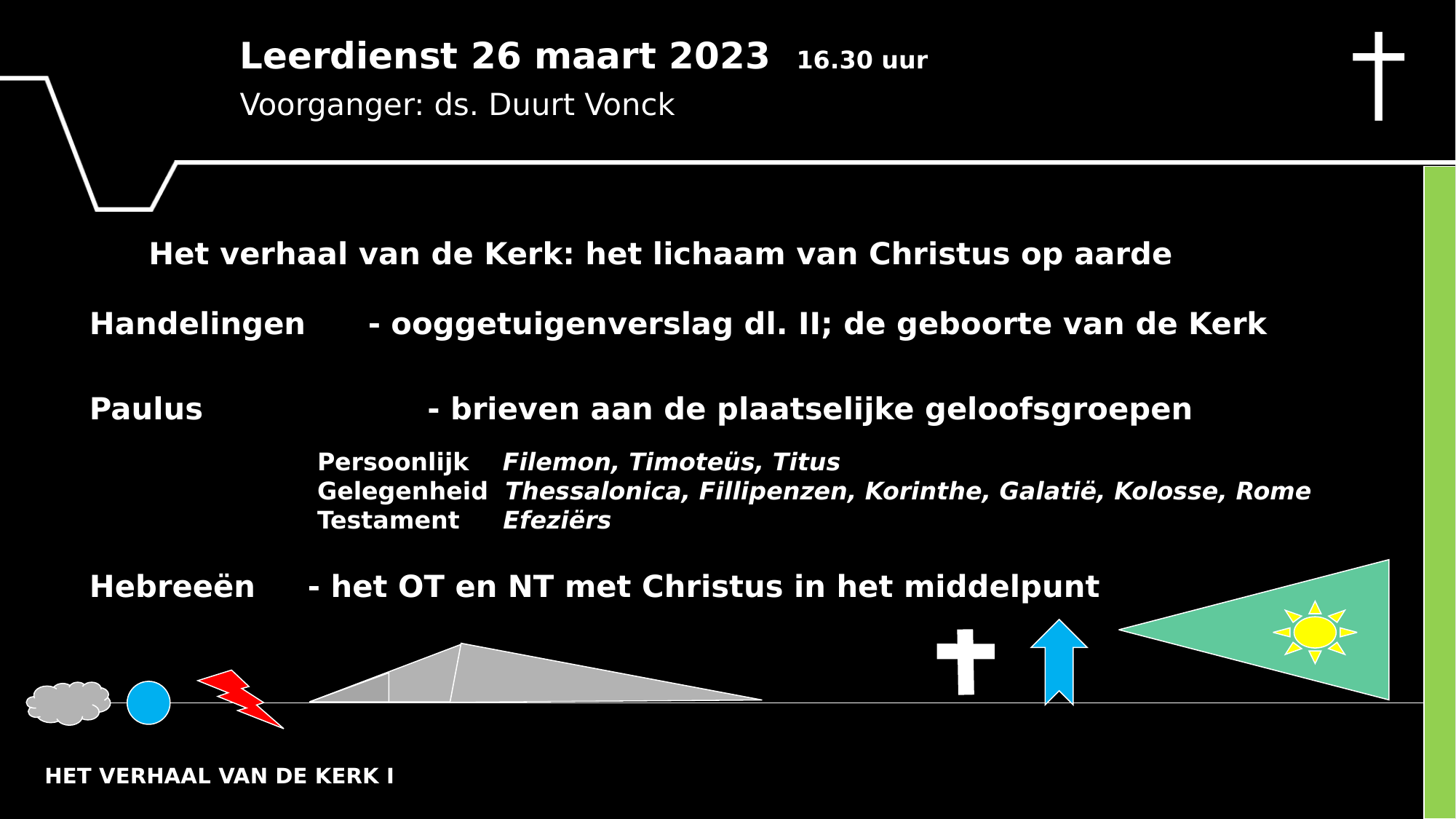

Leerdienst 26 maart 2023  16.30 uur
Voorganger: ds. Duurt Vonck

Het verhaal van de Kerk: het lichaam van Christus op aarde

Handelingen	 - ooggetuigenverslag dl. II; de geboorte van de Kerk

Paulus		 - brieven aan de plaatselijke geloofsgroepen
Persoonlijk    Filemon, Timoteüs, Titus
Gelegenheid  Thessalonica, Fillipenzen, Korinthe, Galatië, Kolosse, Rome
Testament	   Efeziërs

Hebreeën	- het OT en NT met Christus in het middelpunt

HET VERHAAL VAN DE KERK I